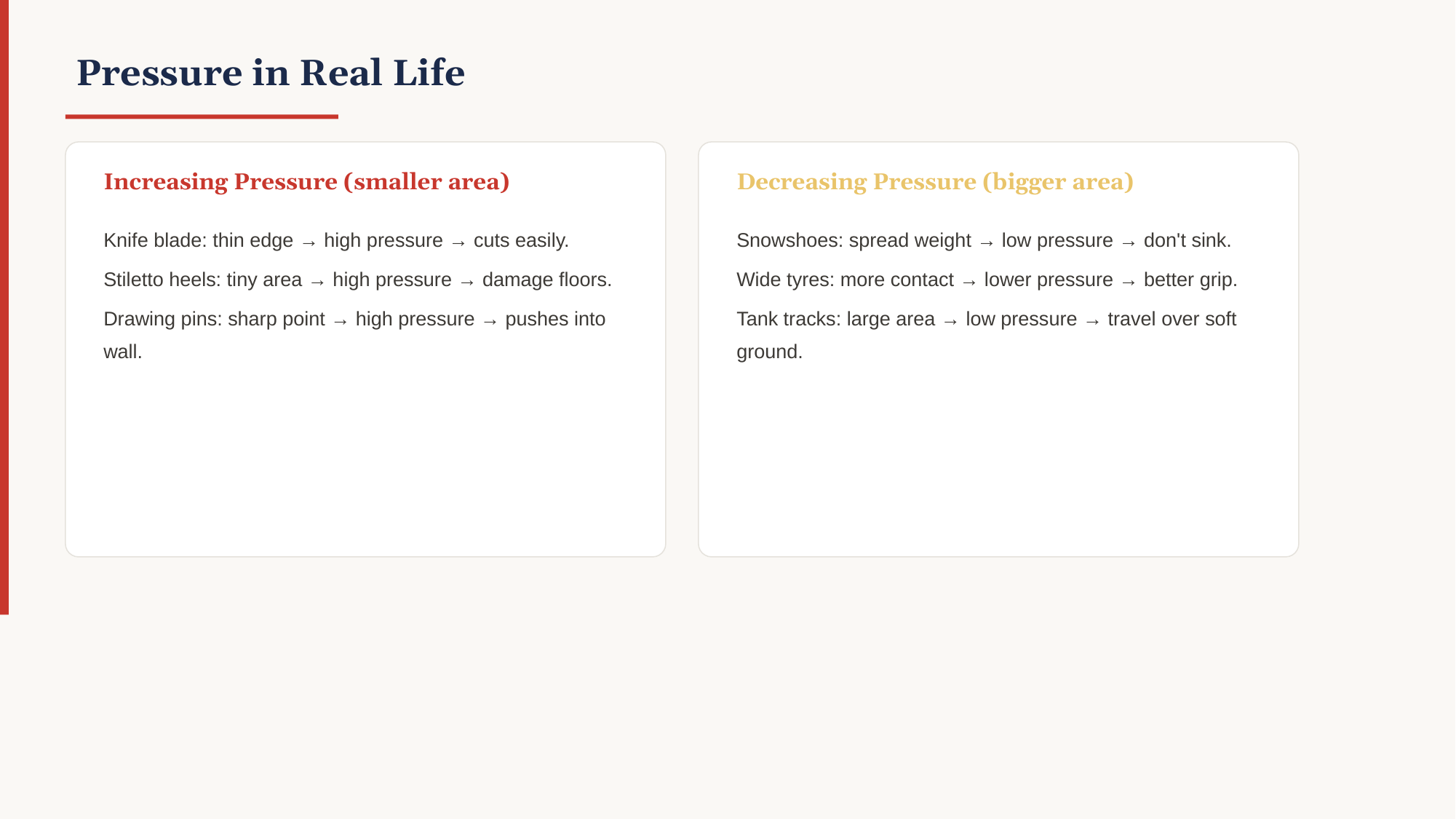

Pressure in Real Life

Increasing Pressure (smaller area)
Decreasing Pressure (bigger area)
Knife blade: thin edge → high pressure → cuts easily.
Stiletto heels: tiny area → high pressure → damage floors.
Drawing pins: sharp point → high pressure → pushes into wall.
Snowshoes: spread weight → low pressure → don't sink.
Wide tyres: more contact → lower pressure → better grip.
Tank tracks: large area → low pressure → travel over soft ground.